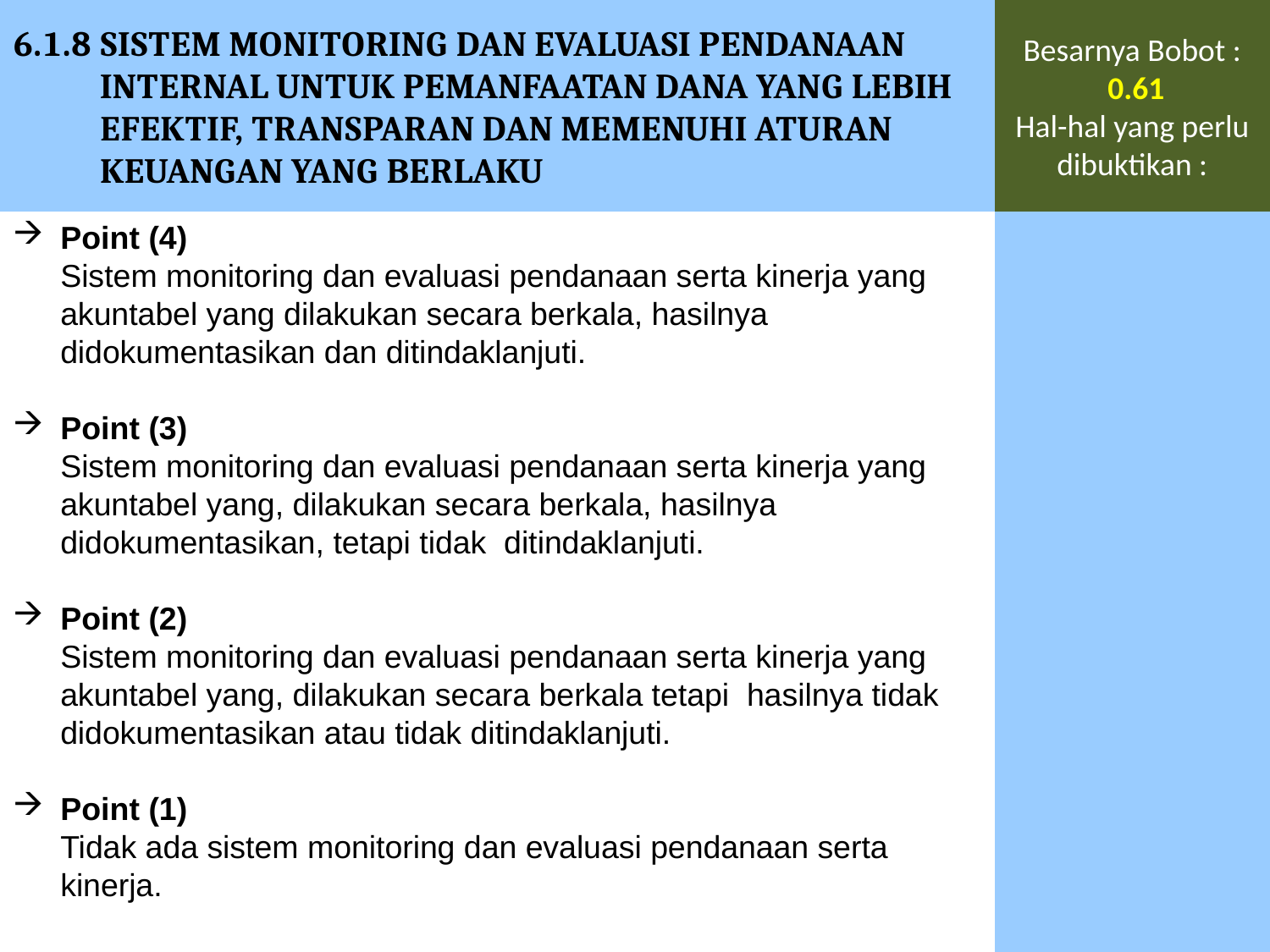

6.1.8 SISTEM MONITORING DAN EVALUASI PENDANAAN INTERNAL UNTUK PEMANFAATAN DANA YANG LEBIH EFEKTIF, TRANSPARAN DAN MEMENUHI ATURAN KEUANGAN YANG BERLAKU
Besarnya Bobot :
 0.61
Hal-hal yang perlu dibuktikan :
Point (4)
	Sistem monitoring dan evaluasi pendanaan serta kinerja yang akuntabel yang dilakukan secara berkala, hasilnya didokumentasikan dan ditindaklanjuti.

Point (3)
	Sistem monitoring dan evaluasi pendanaan serta kinerja yang akuntabel yang, dilakukan secara berkala, hasilnya didokumentasikan, tetapi tidak  ditindaklanjuti.

Point (2)
	Sistem monitoring dan evaluasi pendanaan serta kinerja yang akuntabel yang, dilakukan secara berkala tetapi  hasilnya tidak didokumentasikan atau tidak ditindaklanjuti.

Point (1)
	Tidak ada sistem monitoring dan evaluasi pendanaan serta kinerja.